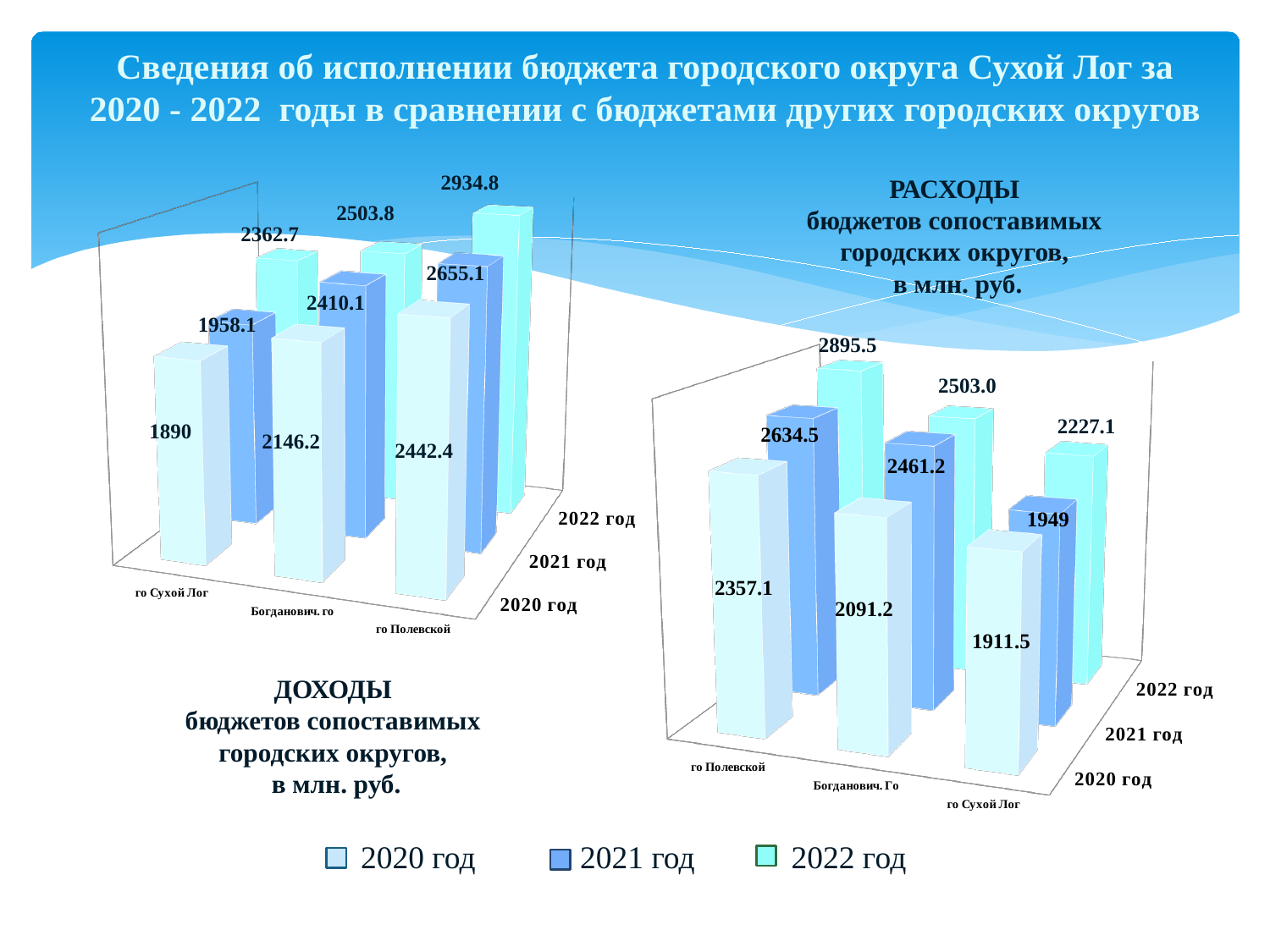

# Сведения об исполнении бюджета городского округа Сухой Лог за 2020 - 2022  годы в сравнении с бюджетами других городских округов

[unsupported chart]

РАСХОДЫ
бюджетов сопоставимых
городских округов,
в млн. руб.

[unsupported chart]

ДОХОДЫ
бюджетов сопоставимых
городских округов,
в млн. руб.

2020 год             2021 год            2022 год